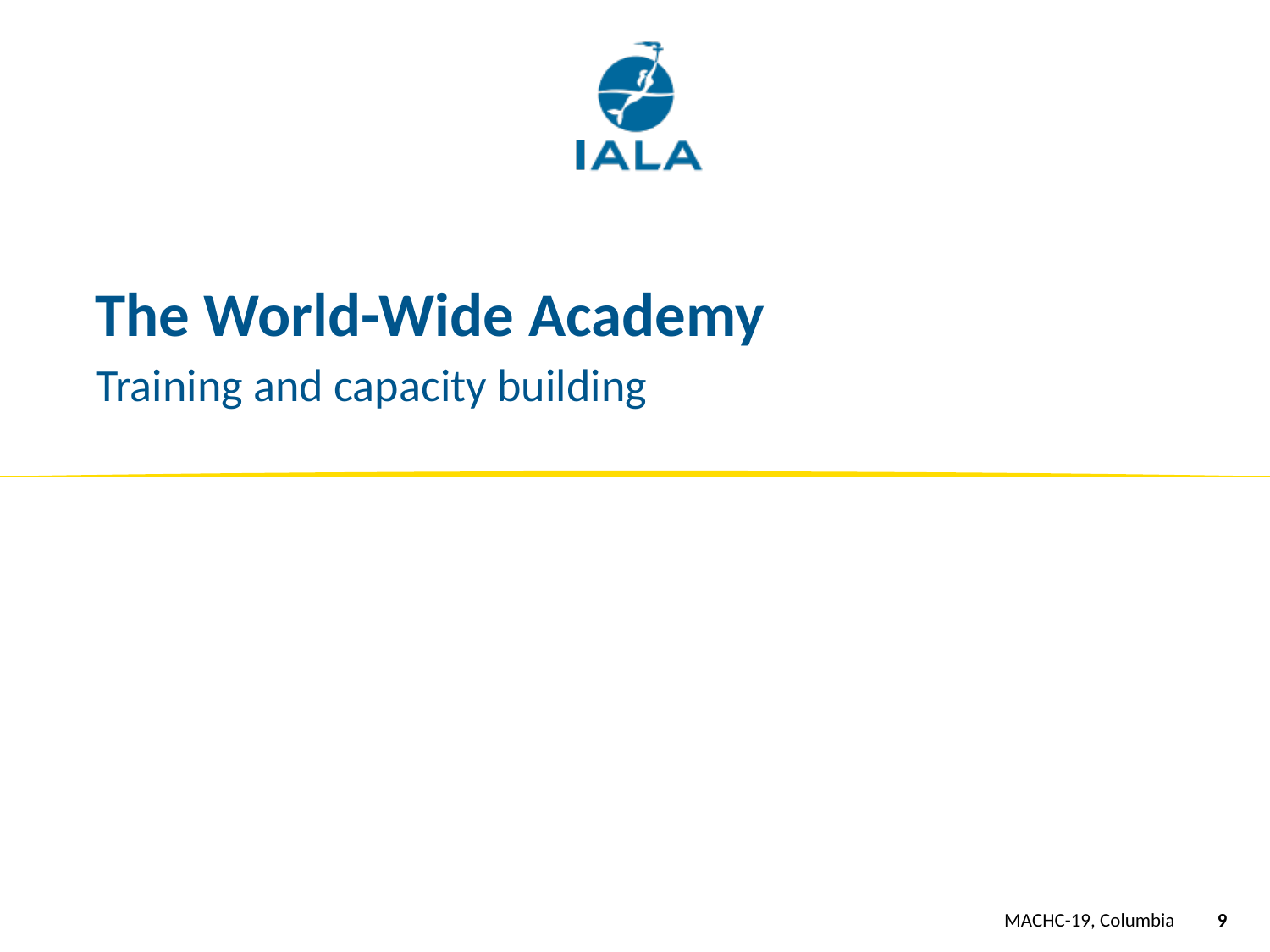

# The World-Wide Academy
Training and capacity building

MACHC-19, Columbia
9